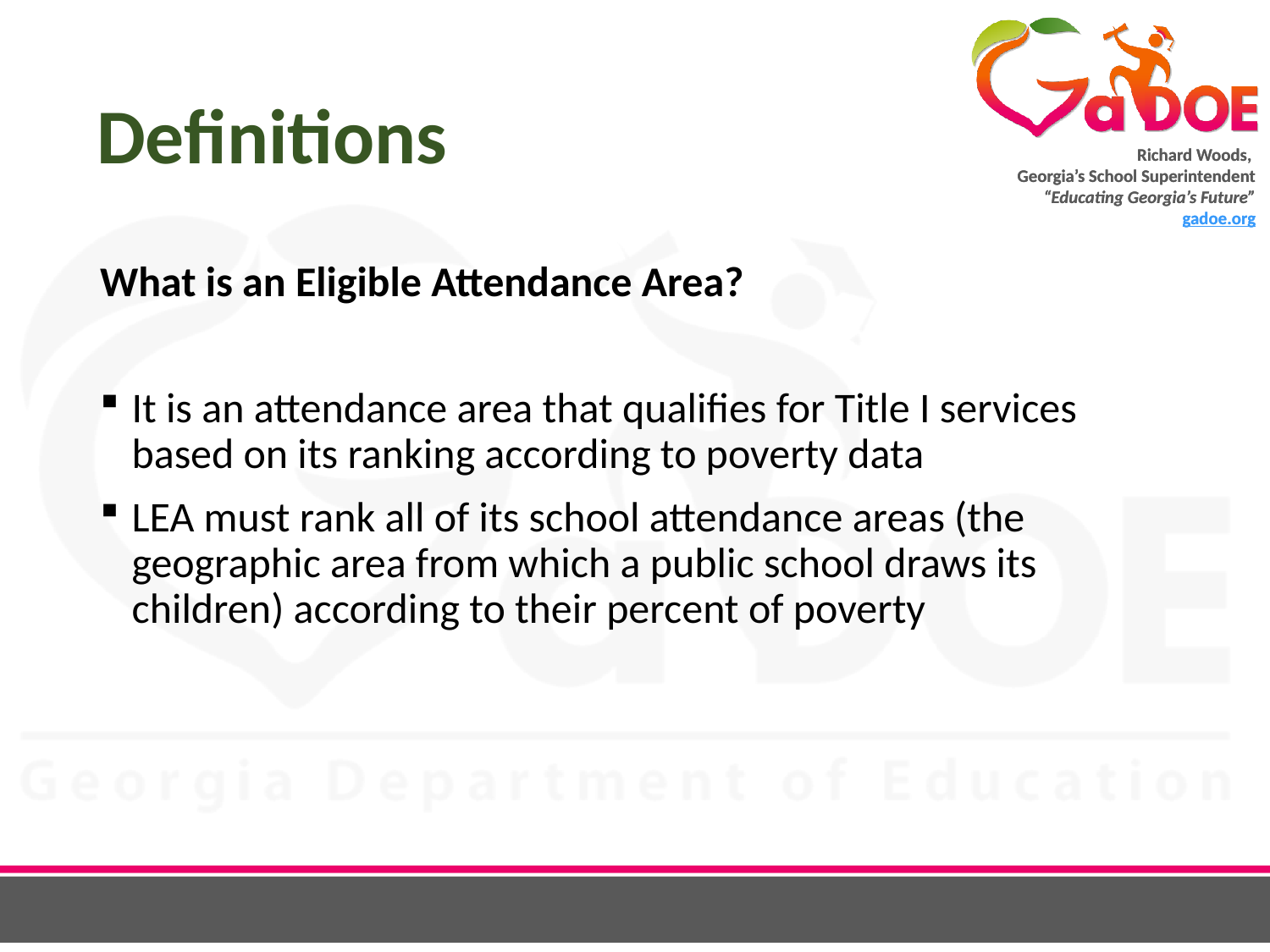

# Definitions
What is an Eligible Attendance Area?

It is an attendance area that qualifies for Title I services based on its ranking according to poverty data
LEA must rank all of its school attendance areas (the geographic area from which a public school draws its children) according to their percent of poverty